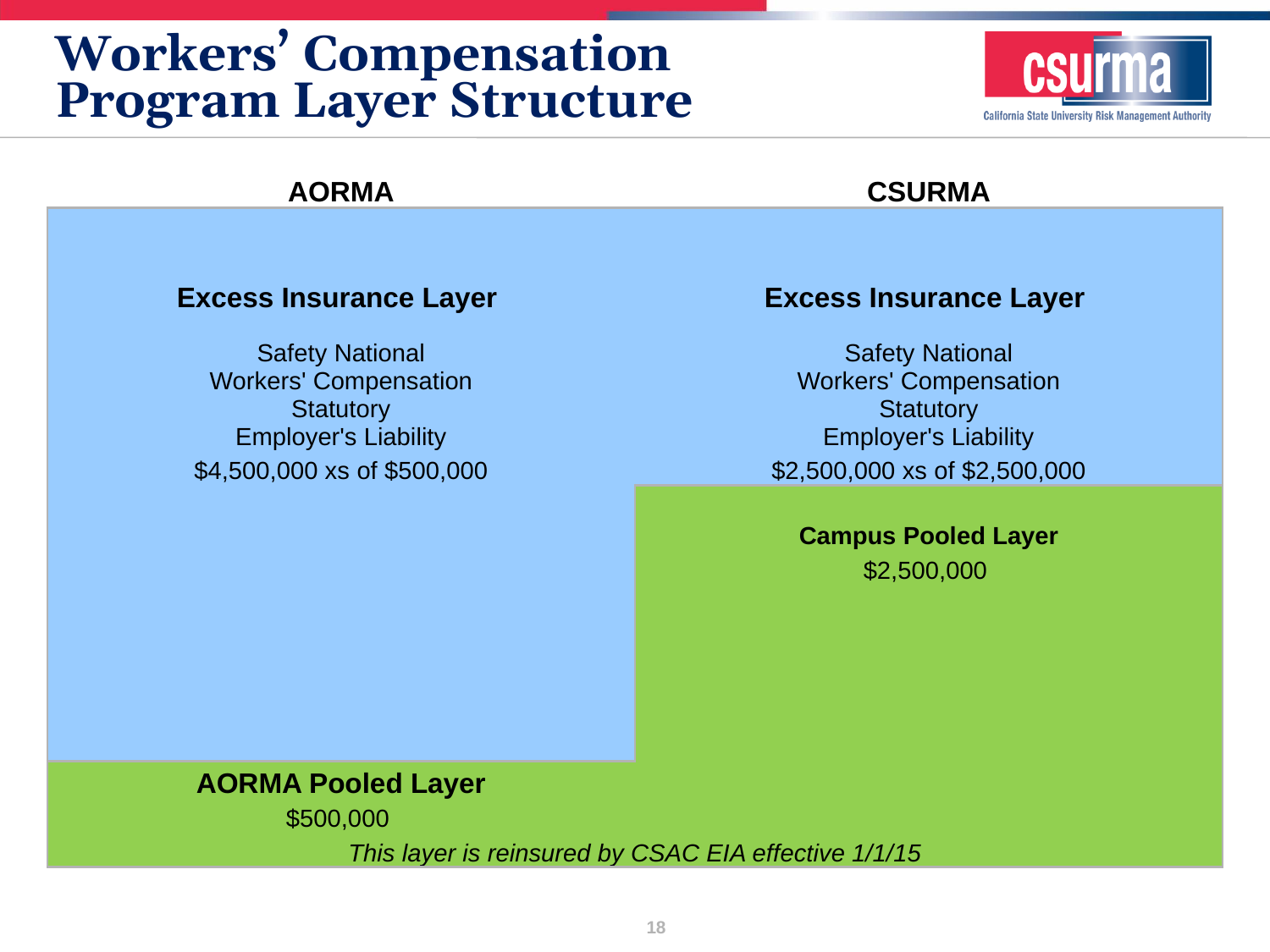

# Workers’ Compensation Program Layer Structure
| AORMA | CSURMA |
| --- | --- |
| Excess Insurance Layer | Excess Insurance Layer |
| Safety National Workers' Compensation Statutory Employer's Liability | Safety National Workers' Compensation Statutory Employer's Liability |
| $4,500,000 xs of $500,000 | $2,500,000 xs of $2,500,000 |
|  |  |
|  | Campus Pooled Layer |
|  | $2,500,000 |
|  |  |
|  |  |
|  |  |
| AORMA Pooled Layer |  |
| $500,000 |  |
| This layer is reinsured by CSAC EIA effective 1/1/15 |  |
18